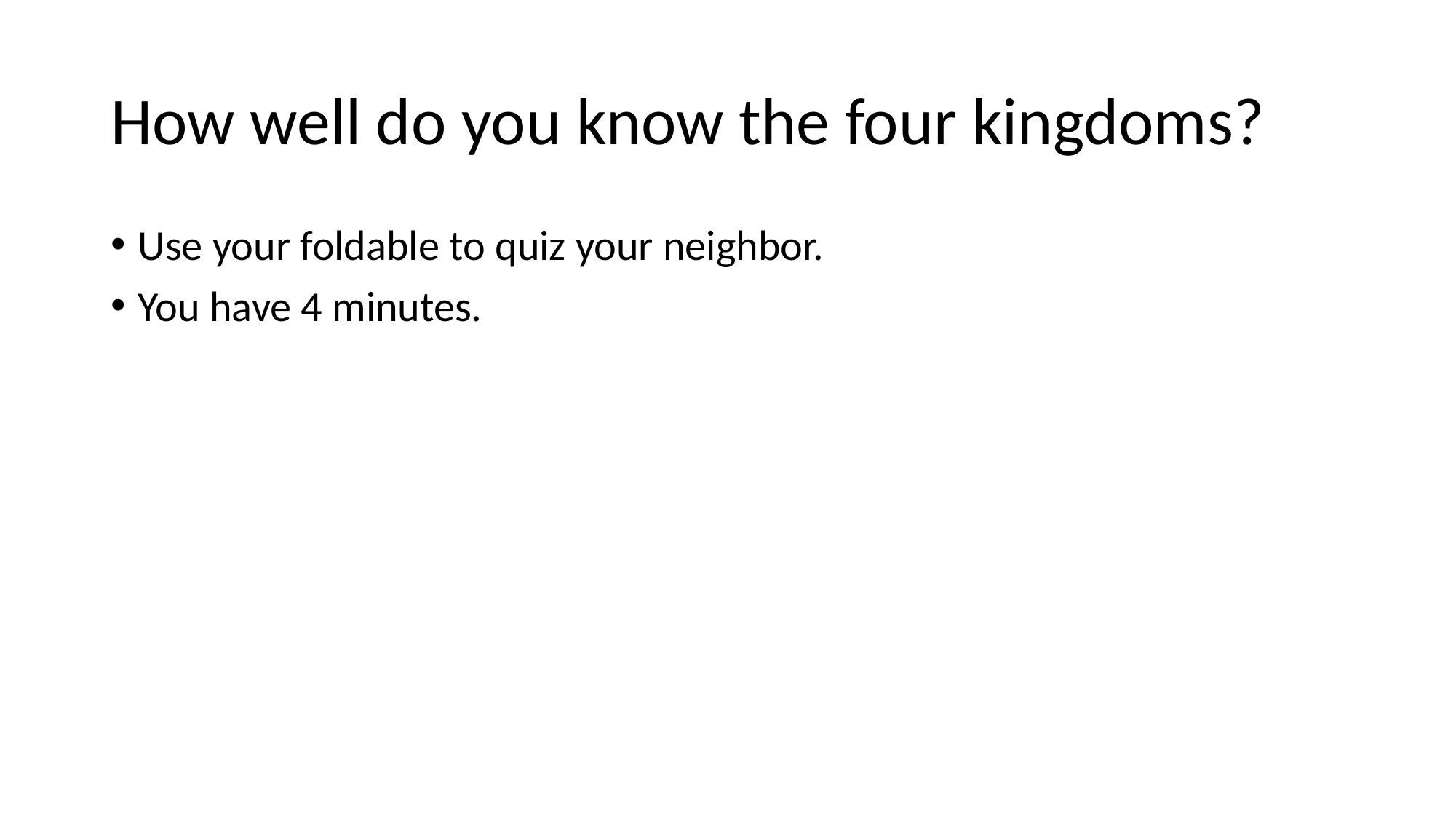

# How well do you know the four kingdoms?
Use your foldable to quiz your neighbor.
You have 4 minutes.